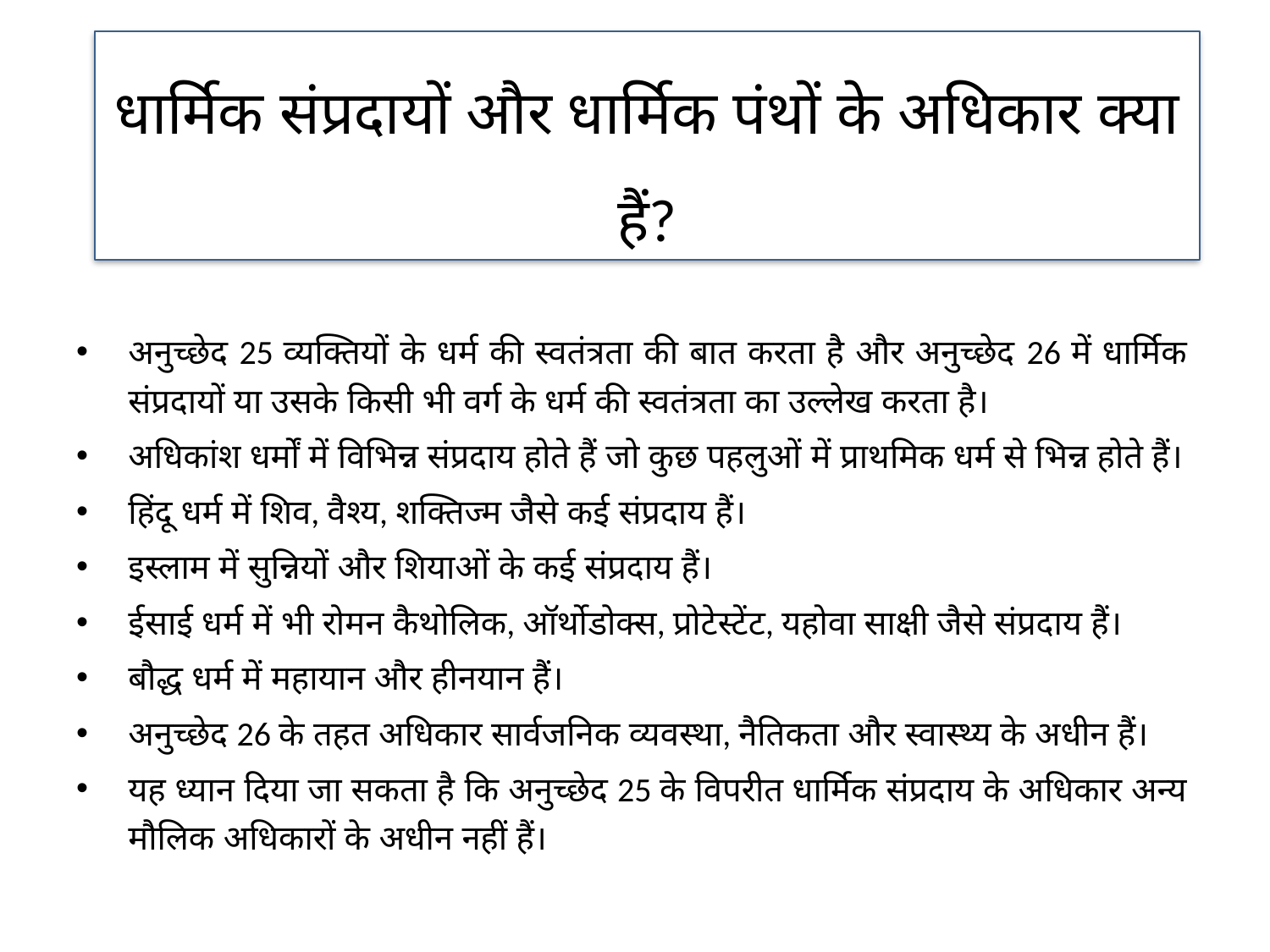

धार्मिक संप्रदायों और धार्मिक पंथों के अधिकार क्या हैं?
अनुच्छेद 25 व्यक्तियों के धर्म की स्वतंत्रता की बात करता है और अनुच्छेद 26 में धार्मिक संप्रदायों या उसके किसी भी वर्ग के धर्म की स्वतंत्रता का उल्लेख करता है।
अधिकांश धर्मों में विभिन्न संप्रदाय होते हैं जो कुछ पहलुओं में प्राथमिक धर्म से भिन्न होते हैं।
हिंदू धर्म में शिव, वैश्‍य, शक्‍तिज्म जैसे कई संप्रदाय हैं।
इस्लाम में सुन्नियों और शियाओं के कई संप्रदाय हैं।
ईसाई धर्म में भी रोमन कैथोलिक, ऑर्थोडोक्स, प्रोटेस्टेंट, यहोवा साक्षी जैसे संप्रदाय हैं।
बौद्ध धर्म में महायान और हीनयान हैं।
अनुच्छेद 26 के तहत अधिकार सार्वजनिक व्यवस्था, नैतिकता और स्वास्थ्य के अधीन हैं।
यह ध्यान दिया जा सकता है कि अनुच्छेद 25 के विपरीत धार्मिक संप्रदाय के अधिकार अन्य मौलिक अधिकारों के अधीन नहीं हैं।